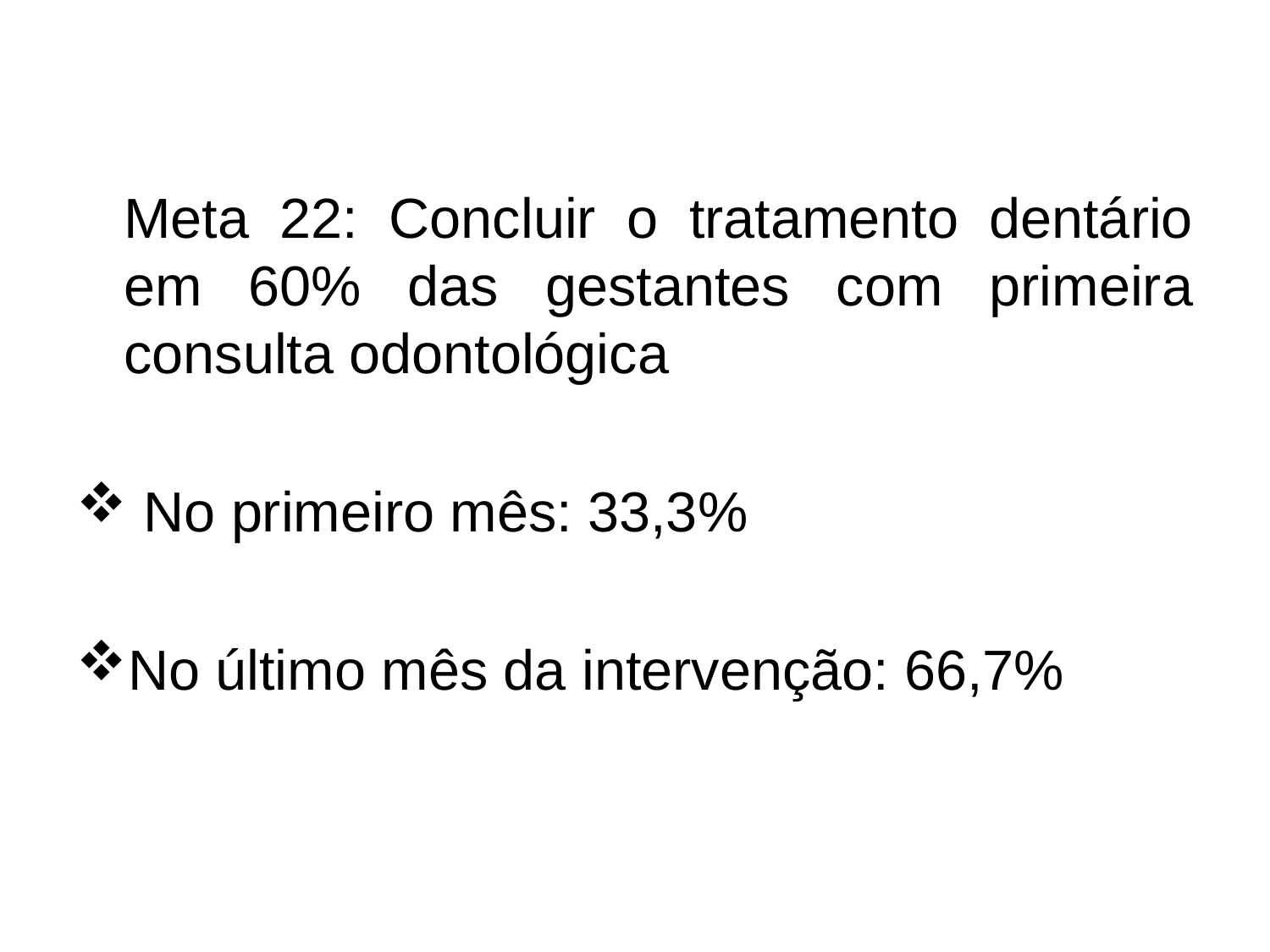

Meta 22: Concluir o tratamento dentário em 60% das gestantes com primeira consulta odontológica

 No primeiro mês: 33,3%

No último mês da intervenção: 66,7%